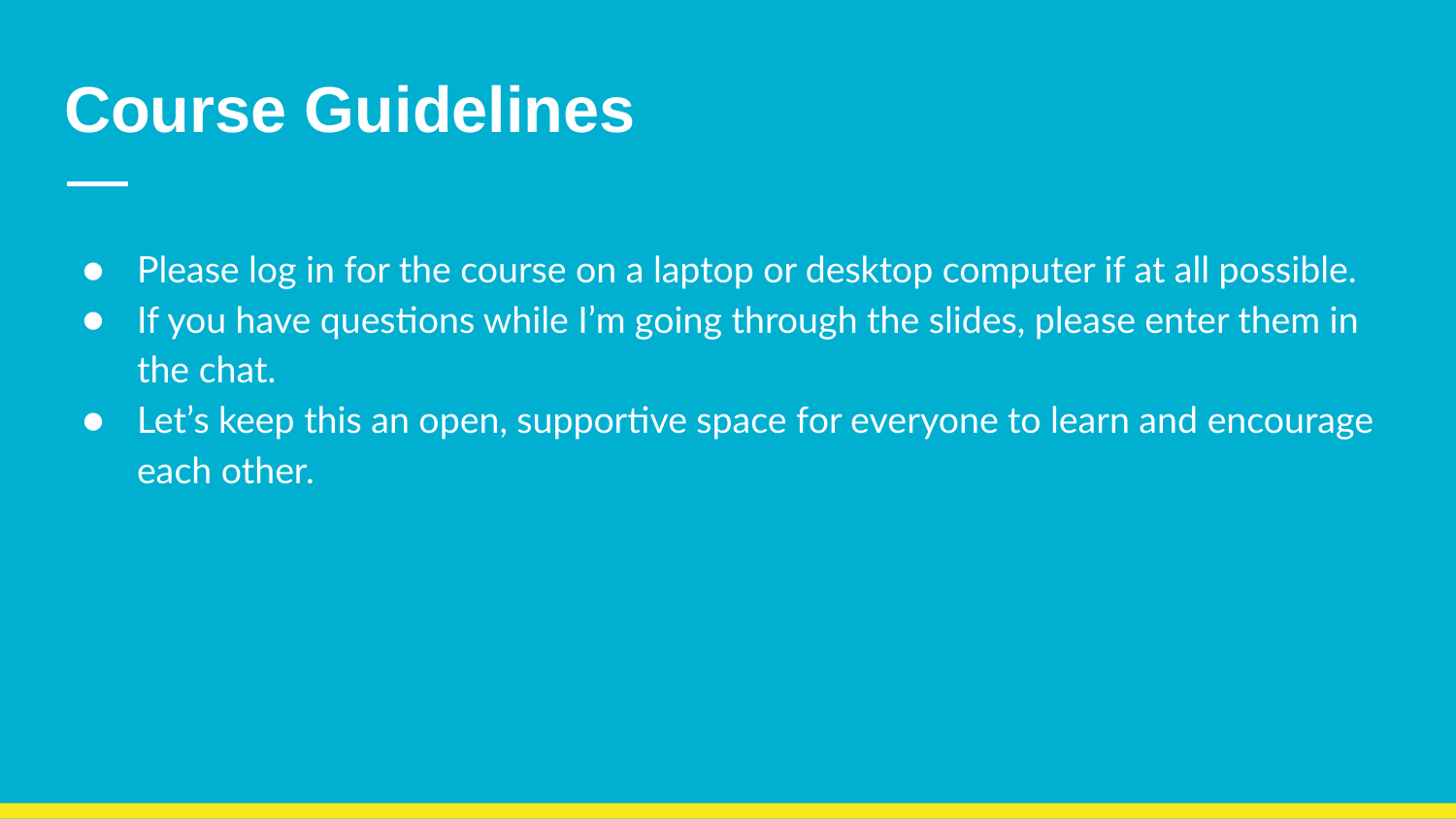

# Course Guidelines
Please log in for the course on a laptop or desktop computer if at all possible.
If you have questions while I’m going through the slides, please enter them in the chat.
Let’s keep this an open, supportive space for everyone to learn and encourage each other.